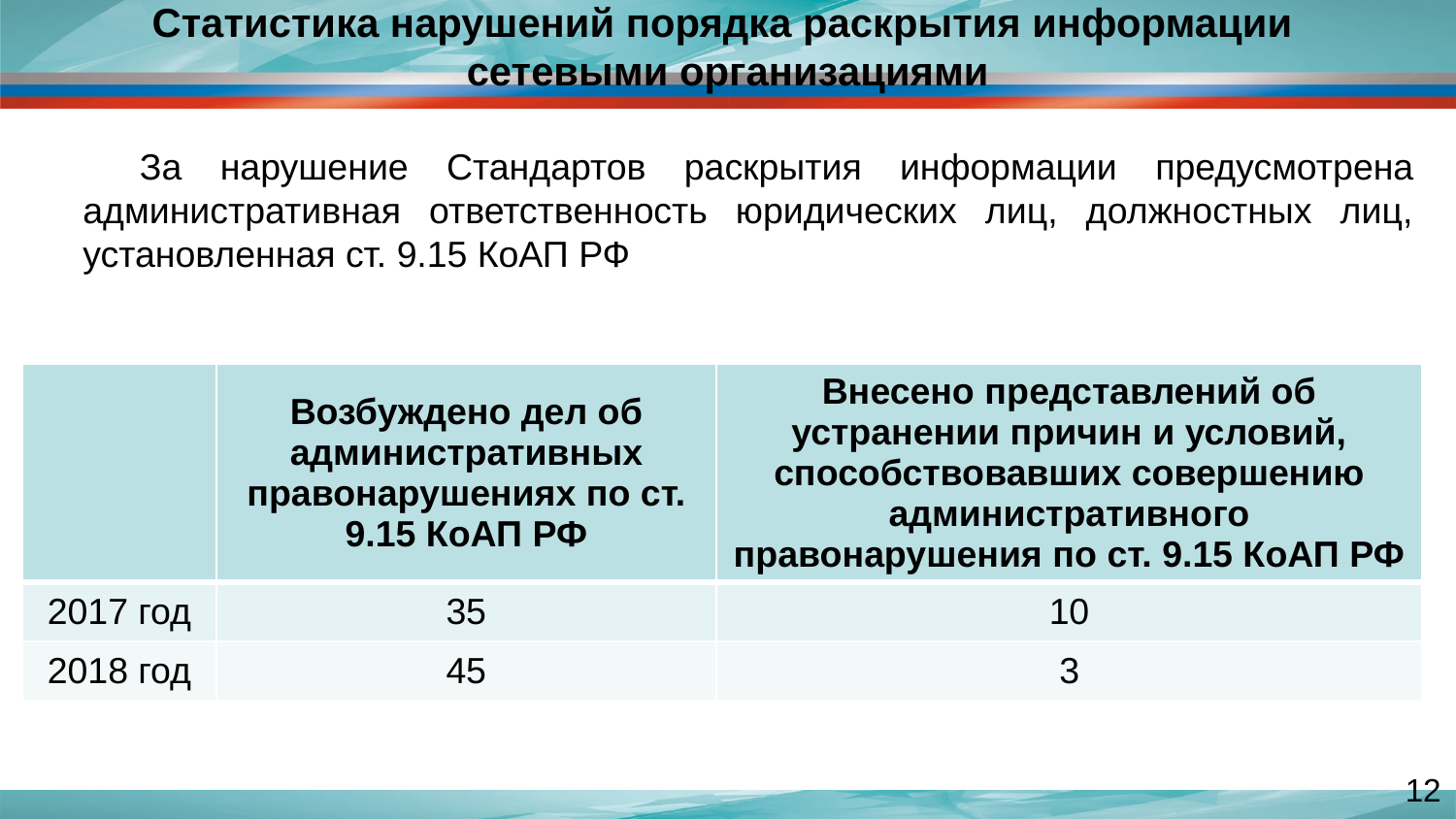

# Статистика нарушений порядка раскрытия информации сетевыми организациями
За нарушение Стандартов раскрытия информации предусмотрена административная ответственность юридических лиц, должностных лиц, установленная ст. 9.15 КоАП РФ
|  | Возбуждено дел об административных правонарушениях по ст. 9.15 КоАП РФ | Внесено представлений об устранении причин и условий, способствовавших совершению административного правонарушения по ст. 9.15 КоАП РФ |
| --- | --- | --- |
| 2017 год | 35 | 10 |
| 2018 год | 45 | 3 |
12